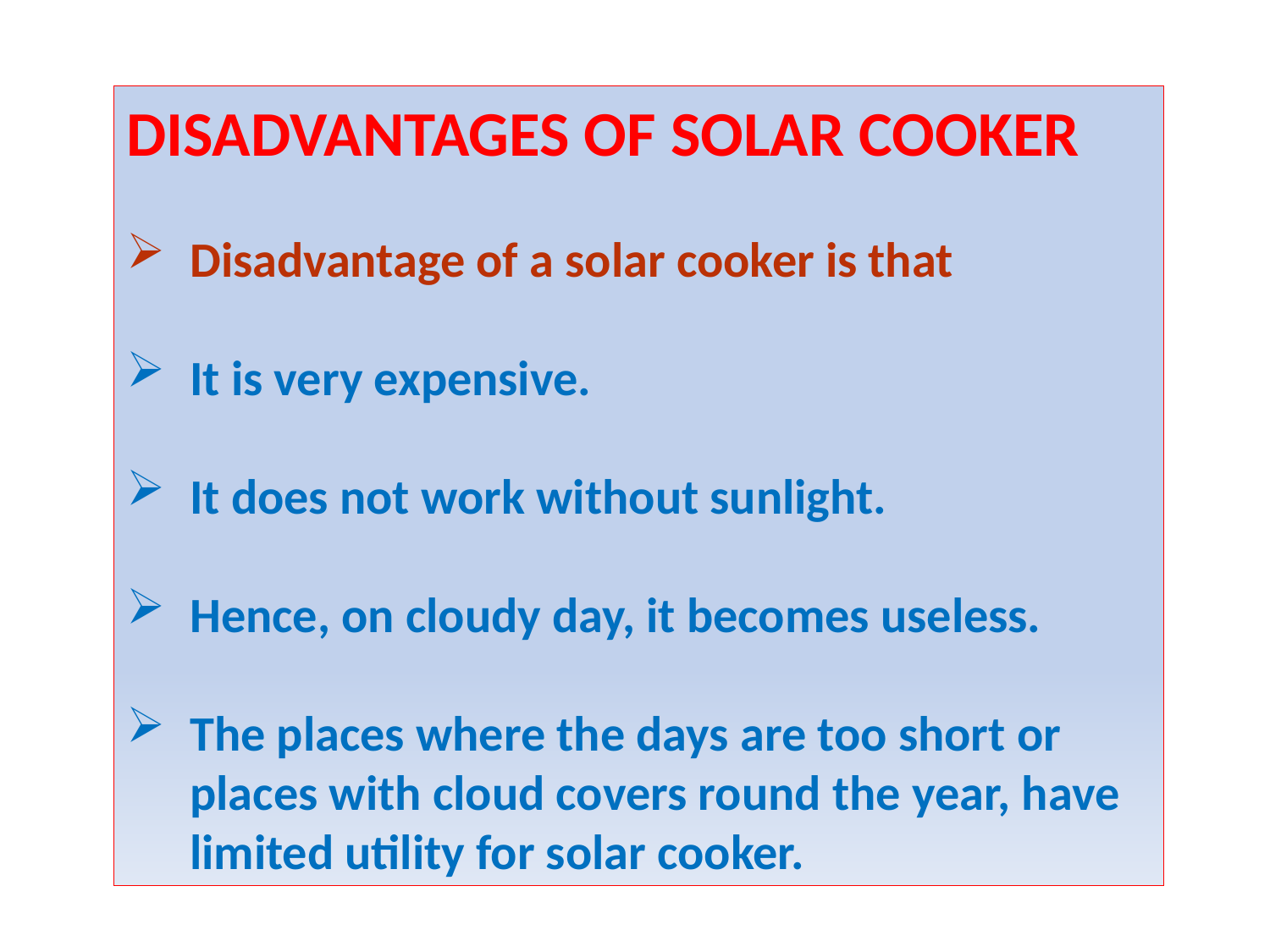

DISADVANTAGES OF SOLAR COOKER

Disadvantage of a solar cooker is that

It is very expensive.

It does not work without sunlight.

Hence, on cloudy day, it becomes useless.

The places where the days are too short or places with cloud covers round the year, have limited utility for solar cooker.